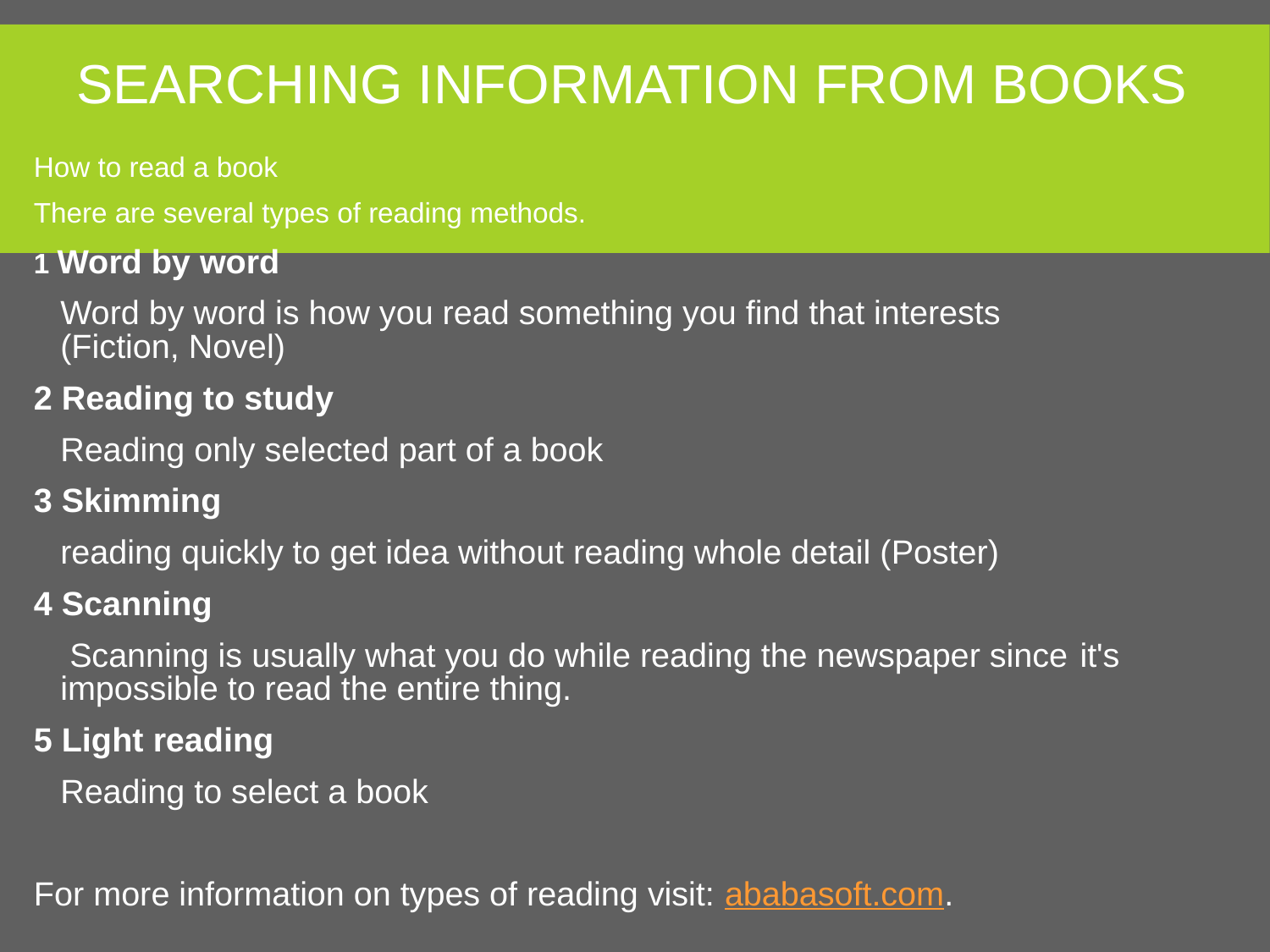

# Searching Information from books
How to read a book
There are several types of reading methods.
1 Word by word
		Word by word is how you read something you find that interests	 	(Fiction, Novel)
2 Reading to study
		Reading only selected part of a book
3 Skimming
		reading quickly to get idea without reading whole detail (Poster)
4 Scanning
		 Scanning is usually what you do while reading the newspaper since 	it's impossible to read the entire thing.
5 Light reading
		Reading to select a book

For more information on types of reading visit: ababasoft.com.